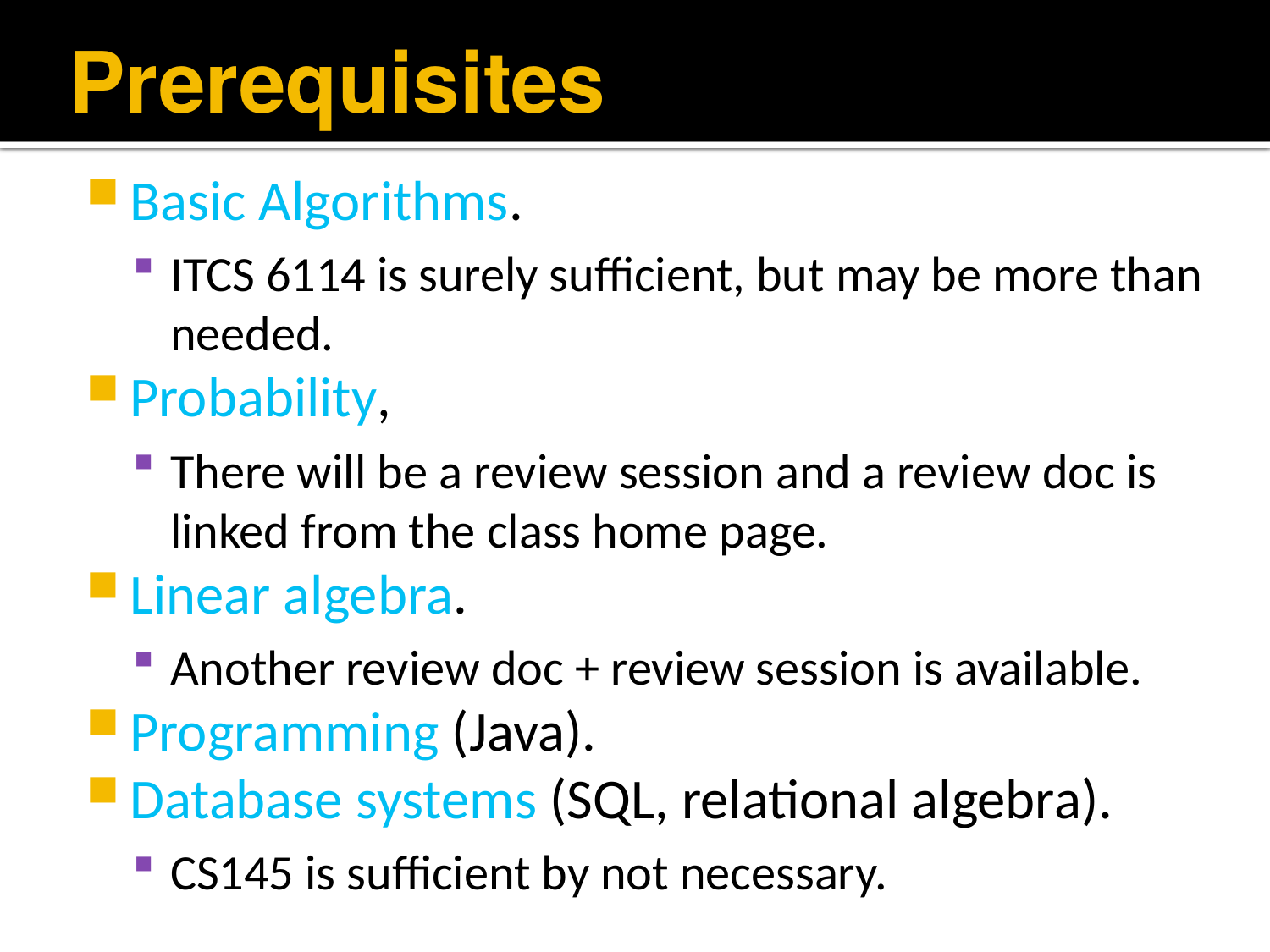

# Prerequisites

Basic Algorithms.
ITCS 6114 is surely sufficient, but may be more than needed.
Probability,
There will be a review session and a review doc is linked from the class home page.
Linear algebra.
Another review doc + review session is available.
Programming (Java).
Database systems (SQL, relational algebra).
CS145 is sufficient by not necessary.
10